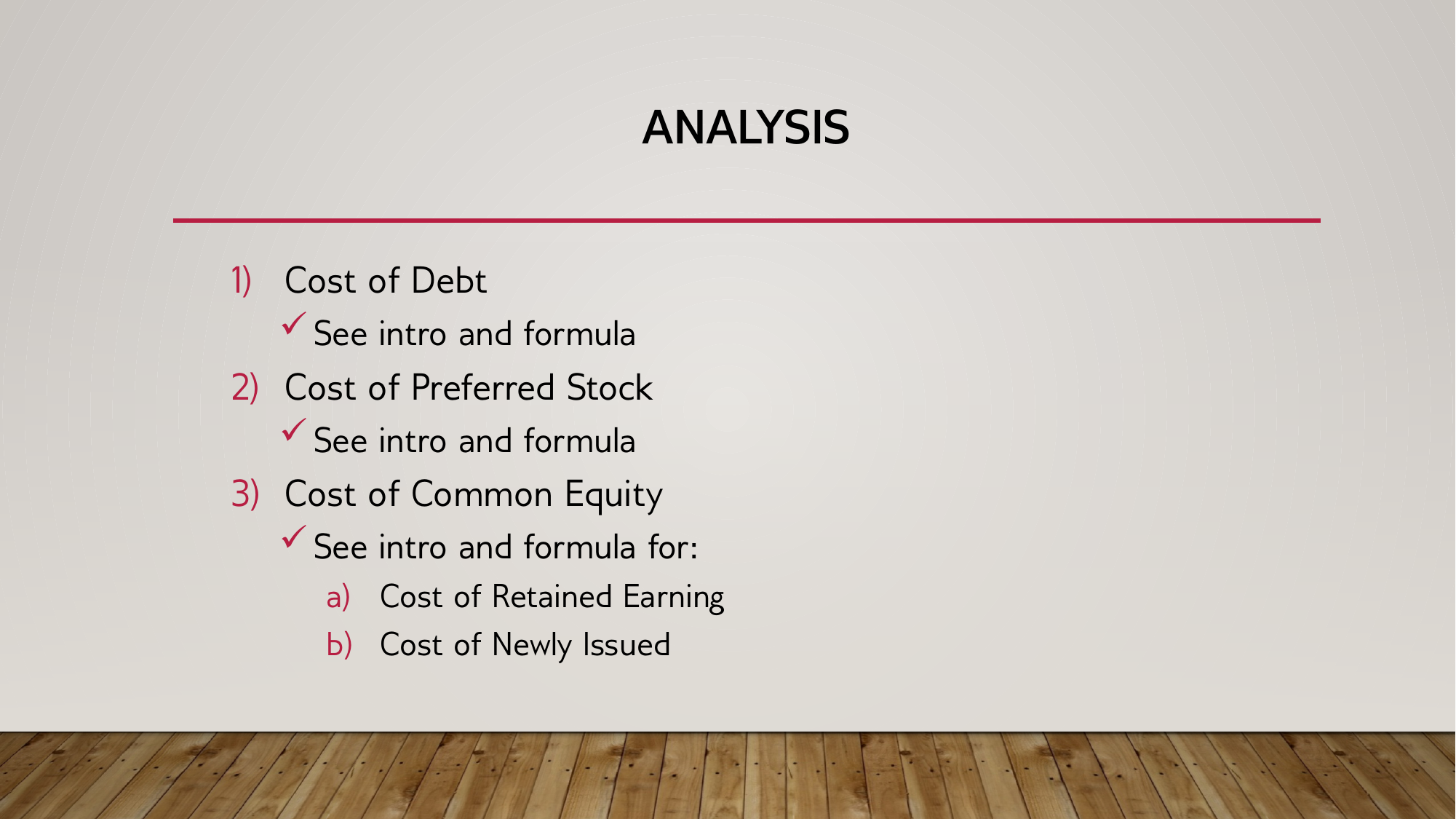

# analysis
Cost of Debt
 See intro and formula
Cost of Preferred Stock
 See intro and formula
Cost of Common Equity
 See intro and formula for:
Cost of Retained Earning
Cost of Newly Issued